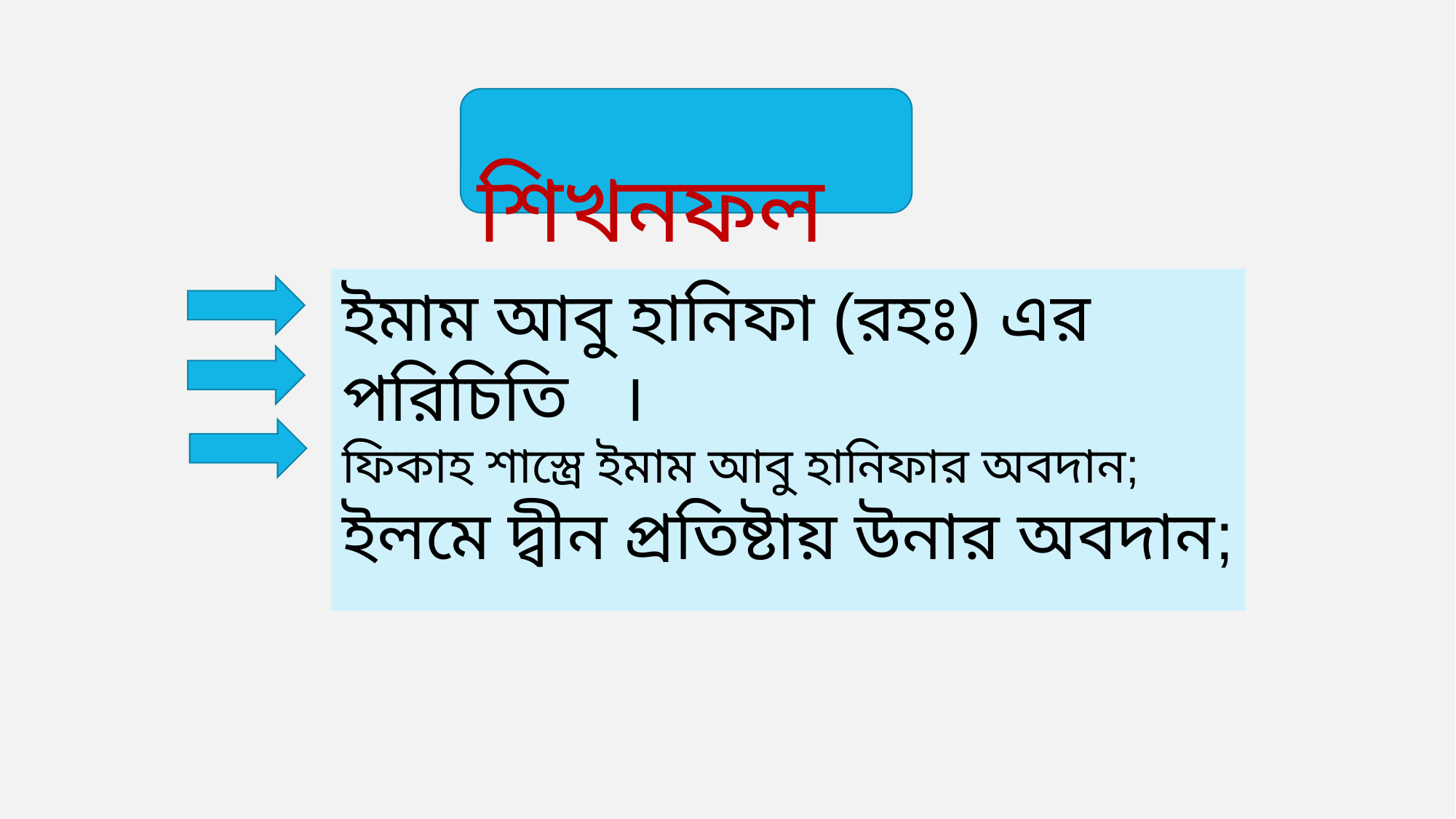

শিখনফল
ইমাম আবু হানিফা (রহঃ) এর পরিচিতি   ।
ফিকাহ শাস্ত্রে ইমাম আবু হানিফার অবদান;
ইলমে দ্বীন প্রতিষ্টায় উনার অবদান;